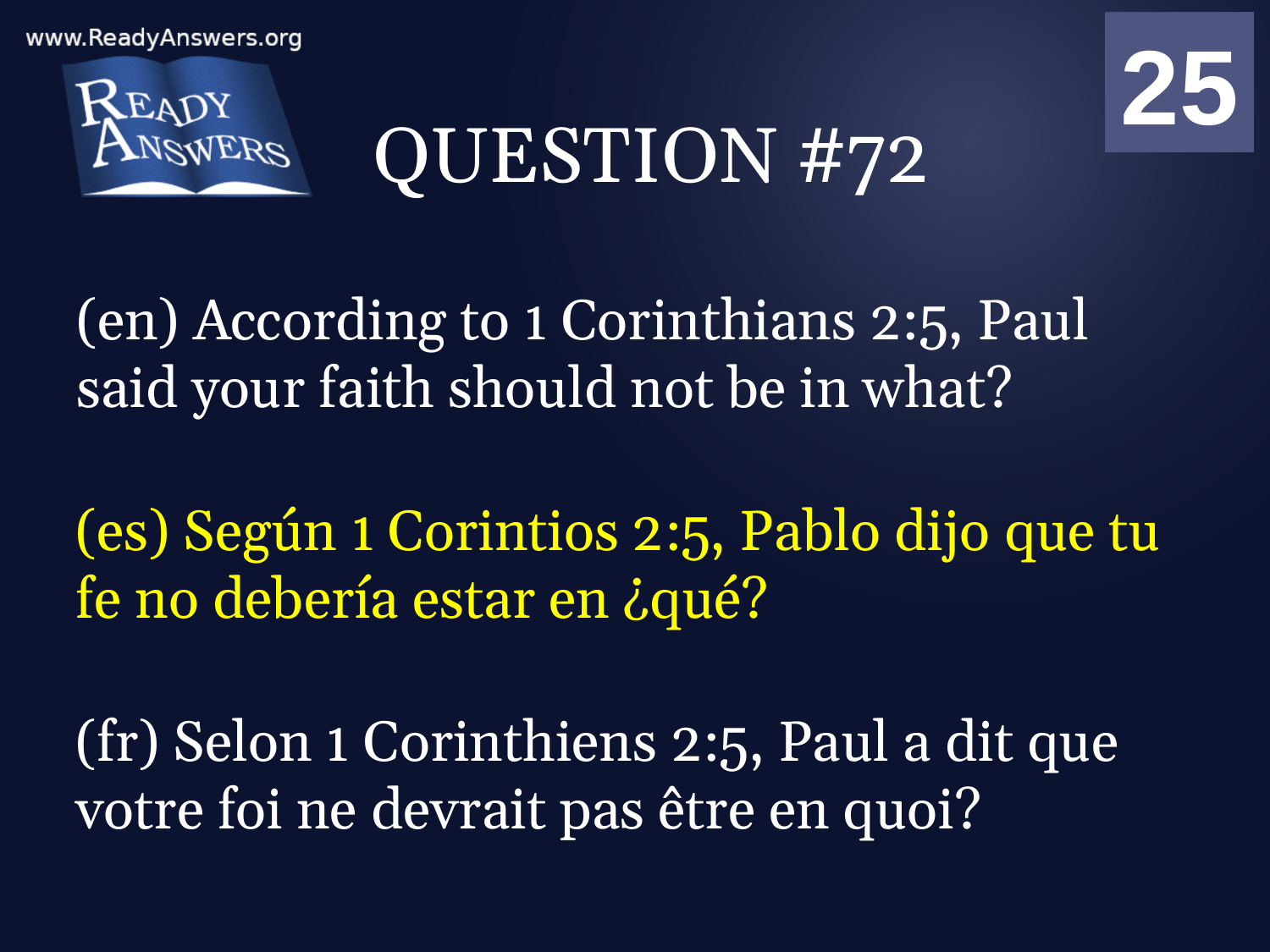

01
02
03
04
05
06
07
08
09
10
11
12
13
14
15
16
17
18
19
20
21
22
23
24
25
00
# QUESTION #72
(en) According to 1 Corinthians 2:5, Paul said your faith should not be in what?
(es) Según 1 Corintios 2:5, Pablo dijo que tu fe no debería estar en ¿qué?
(fr) Selon 1 Corinthiens 2:5, Paul a dit que votre foi ne devrait pas être en quoi?